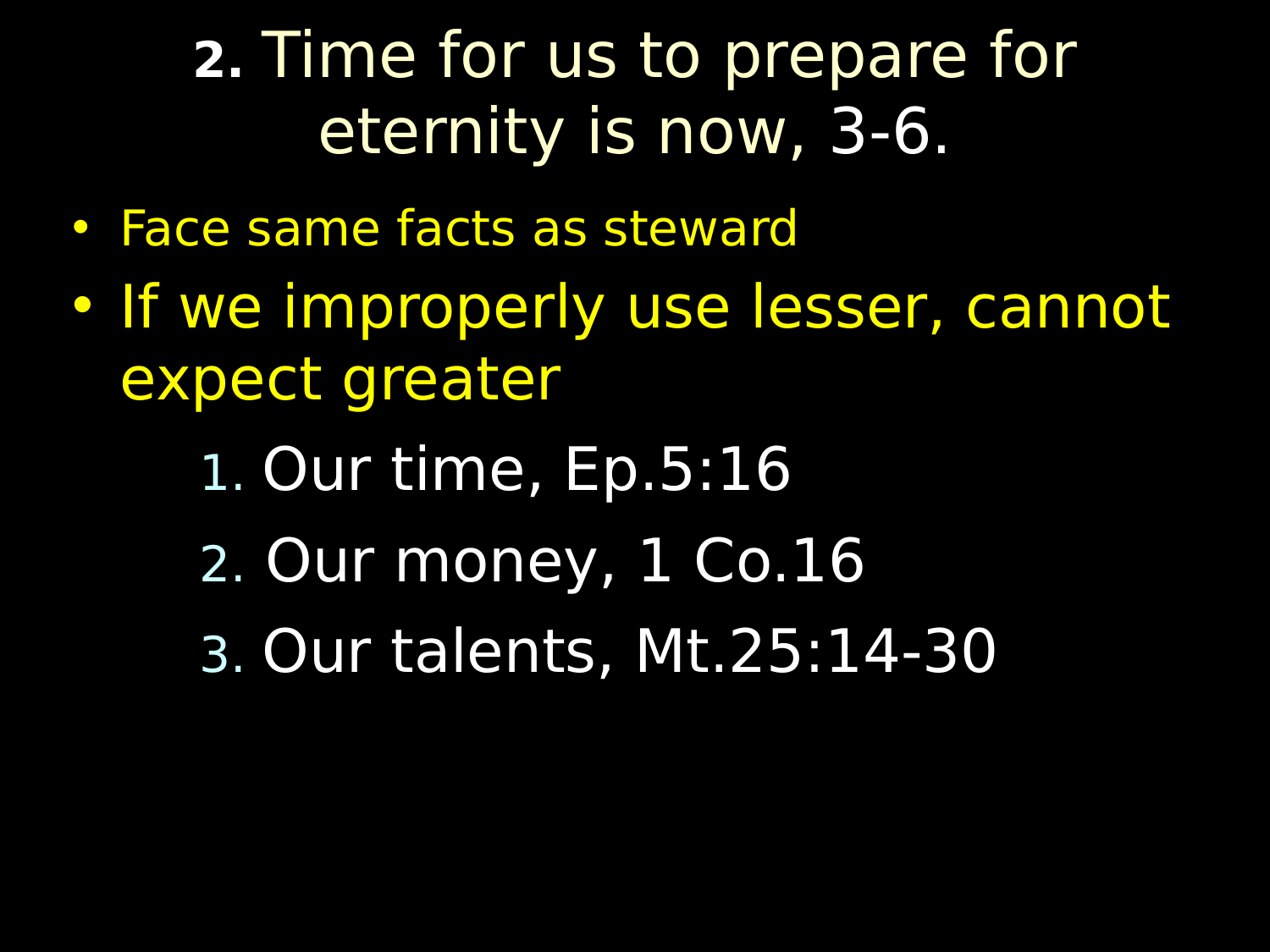

# 2. Time for us to prepare for eternity is now, 3-6.
Face same facts as steward
If we improperly use lesser, cannot expect greater
	1. Our time, Ep.5:16
	2. Our money, 1 Co.16
	3. Our talents, Mt.25:14-30